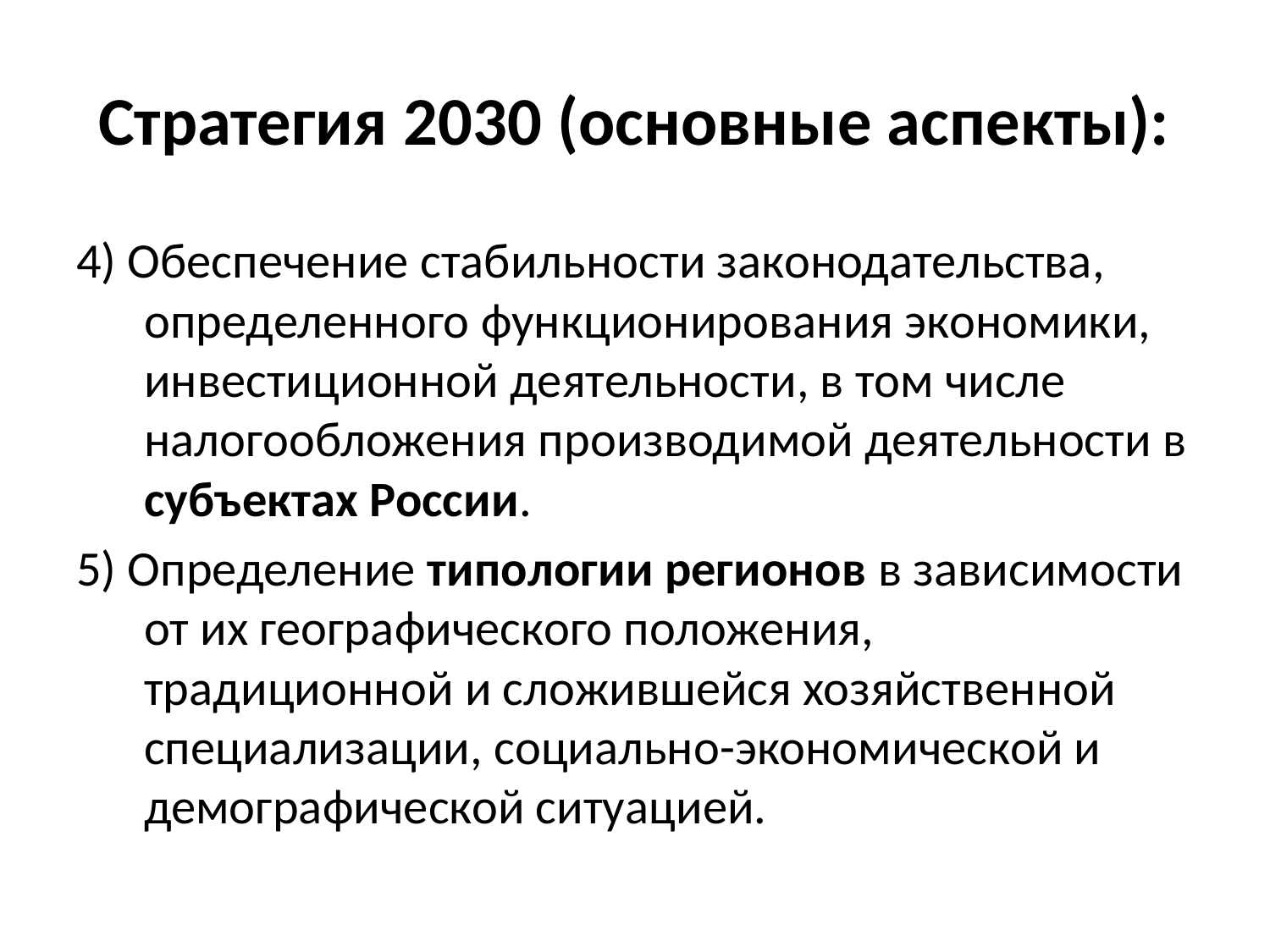

# Стратегия 2030 (основные аспекты):
4) Обеспечение стабильности законодательства, определенного функционирования экономики, инвестиционной деятельности, в том числе налогообложения производимой деятельности в субъектах России.
5) Определение типологии регионов в зависимости от их географического положения, традиционной и сложившейся хозяйственной специализации, социально-экономической и демографической ситуацией.